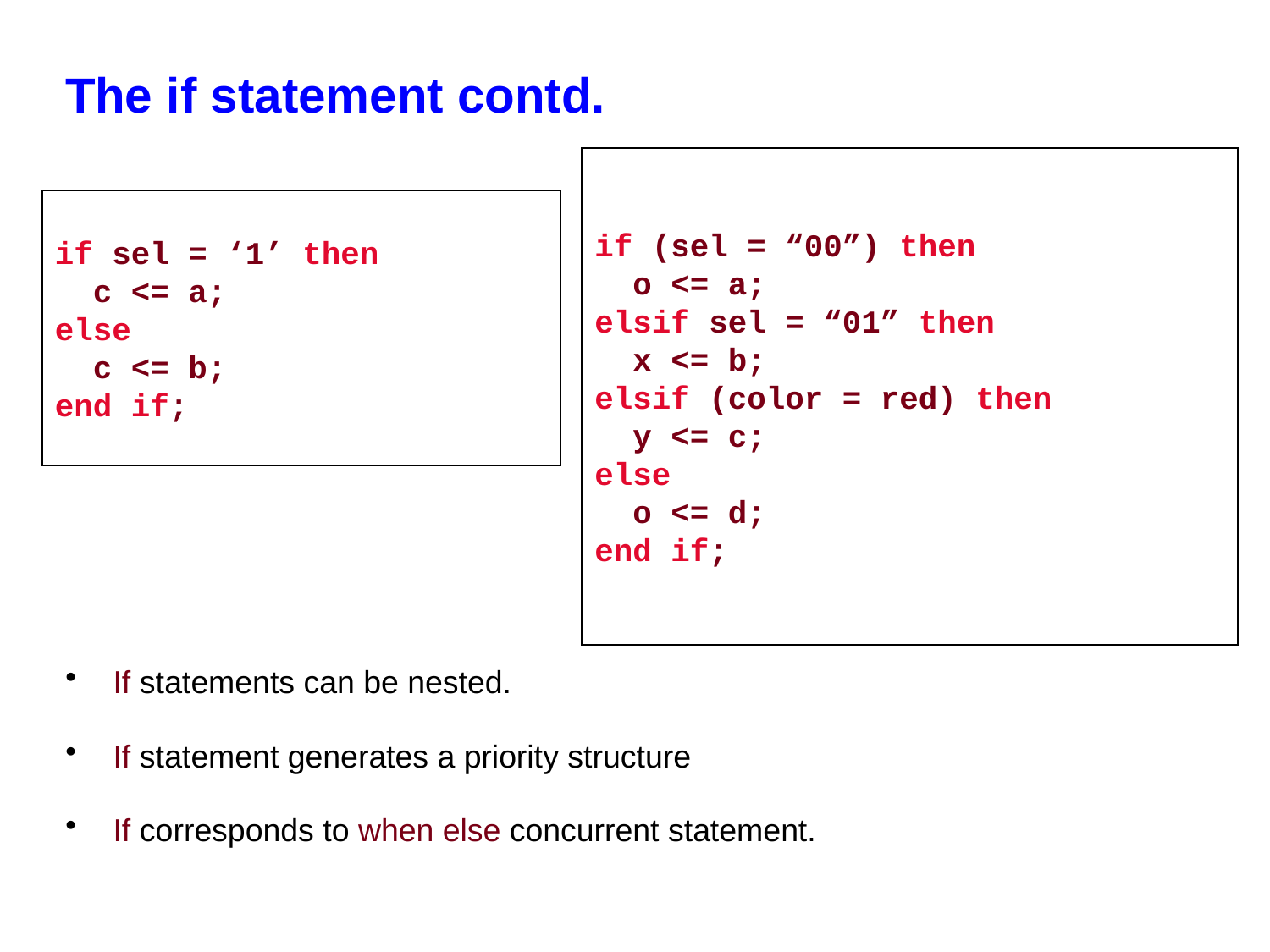

The if statement contd.
if (sel = “00”) then
  o <= a;
elsif sel = “01” then
  x <= b;
elsif (color = red) then
  y <= c;
else
  o <= d;
end if;
if sel = ‘1’ then
  c <= a;
else
  c <= b;
end if;
If statements can be nested.
If statement generates a priority structure
If corresponds to when else concurrent statement.